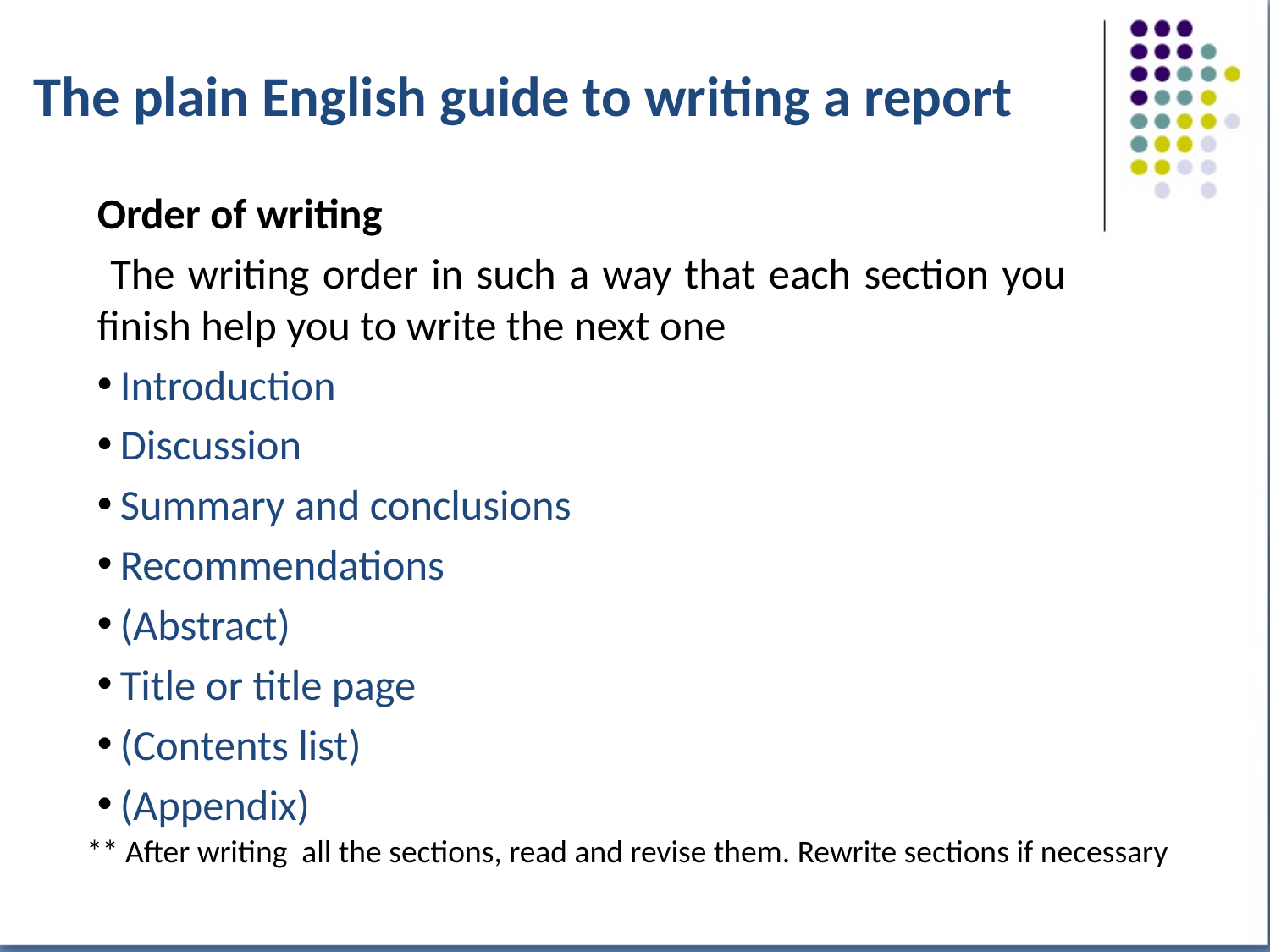

# The plain English guide to writing a report
Order of writing
 The writing order in such a way that each section you finish help you to write the next one
 Introduction
 Discussion
 Summary and conclusions
 Recommendations
 (Abstract)
 Title or title page
 (Contents list)
 (Appendix)

** After writing  all the sections, read and revise them. Rewrite sections if necessary